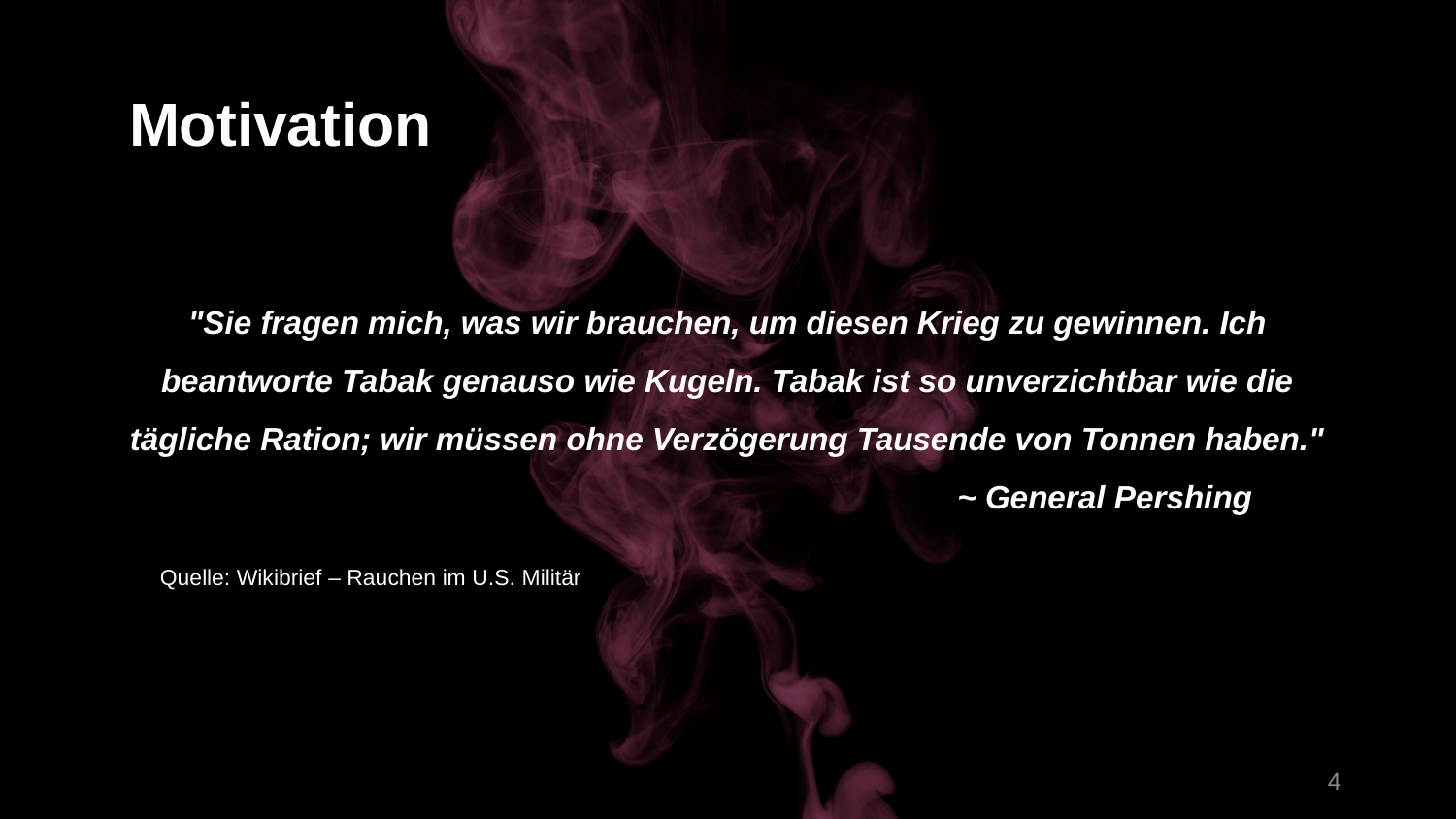

# Motivation
"Sie fragen mich, was wir brauchen, um diesen Krieg zu gewinnen. Ich beantworte Tabak genauso wie Kugeln. Tabak ist so unverzichtbar wie die tägliche Ration; wir müssen ohne Verzögerung Tausende von Tonnen haben."
                                                                                    ~ General Pershing
Quelle: Wikibrief – Rauchen im U.S. Militär
4